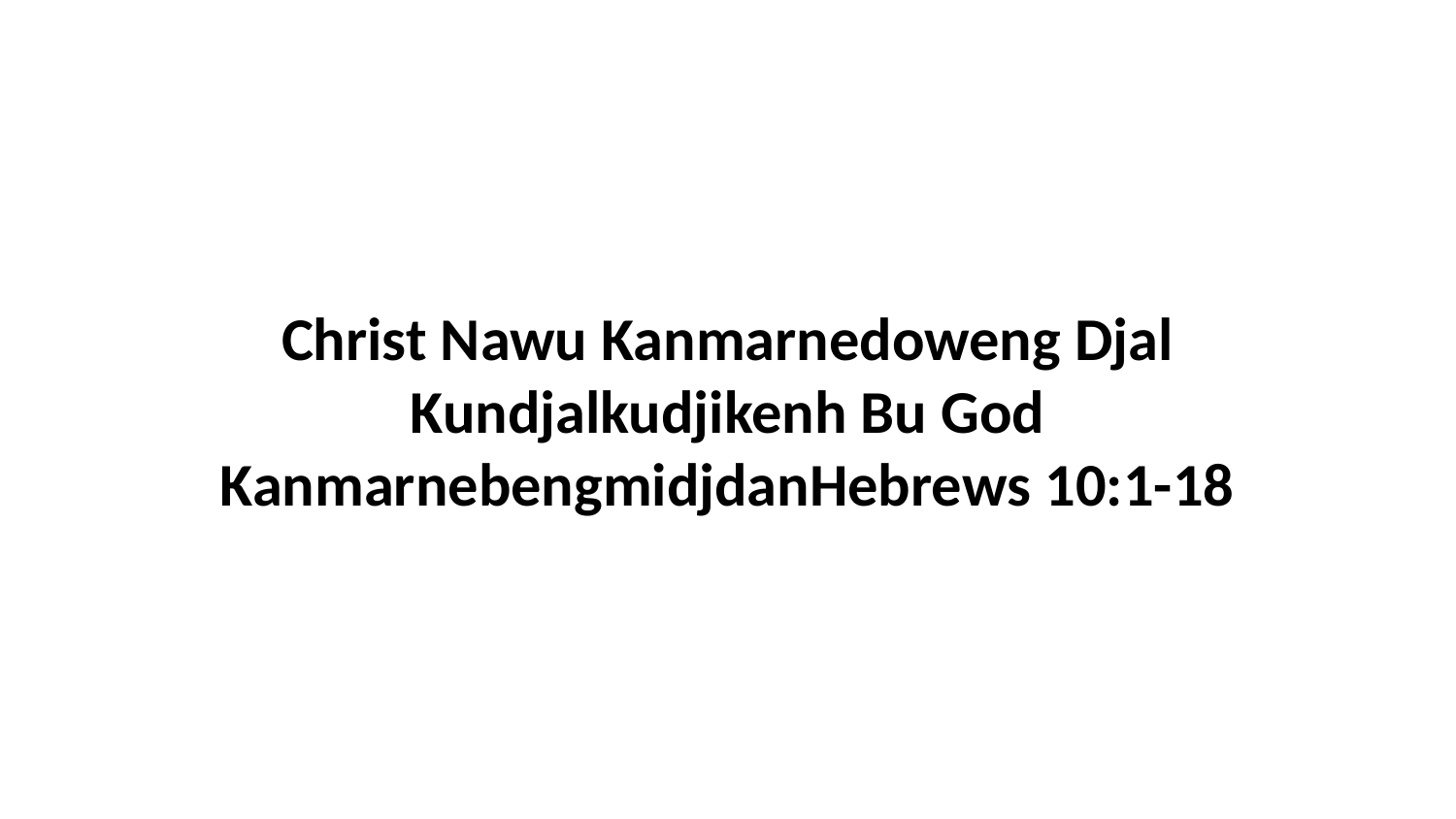

Christ Nawu Kanmarnedoweng Djal Kundjalkudjikenh Bu God KanmarnebengmidjdanHebrews 10:1-18